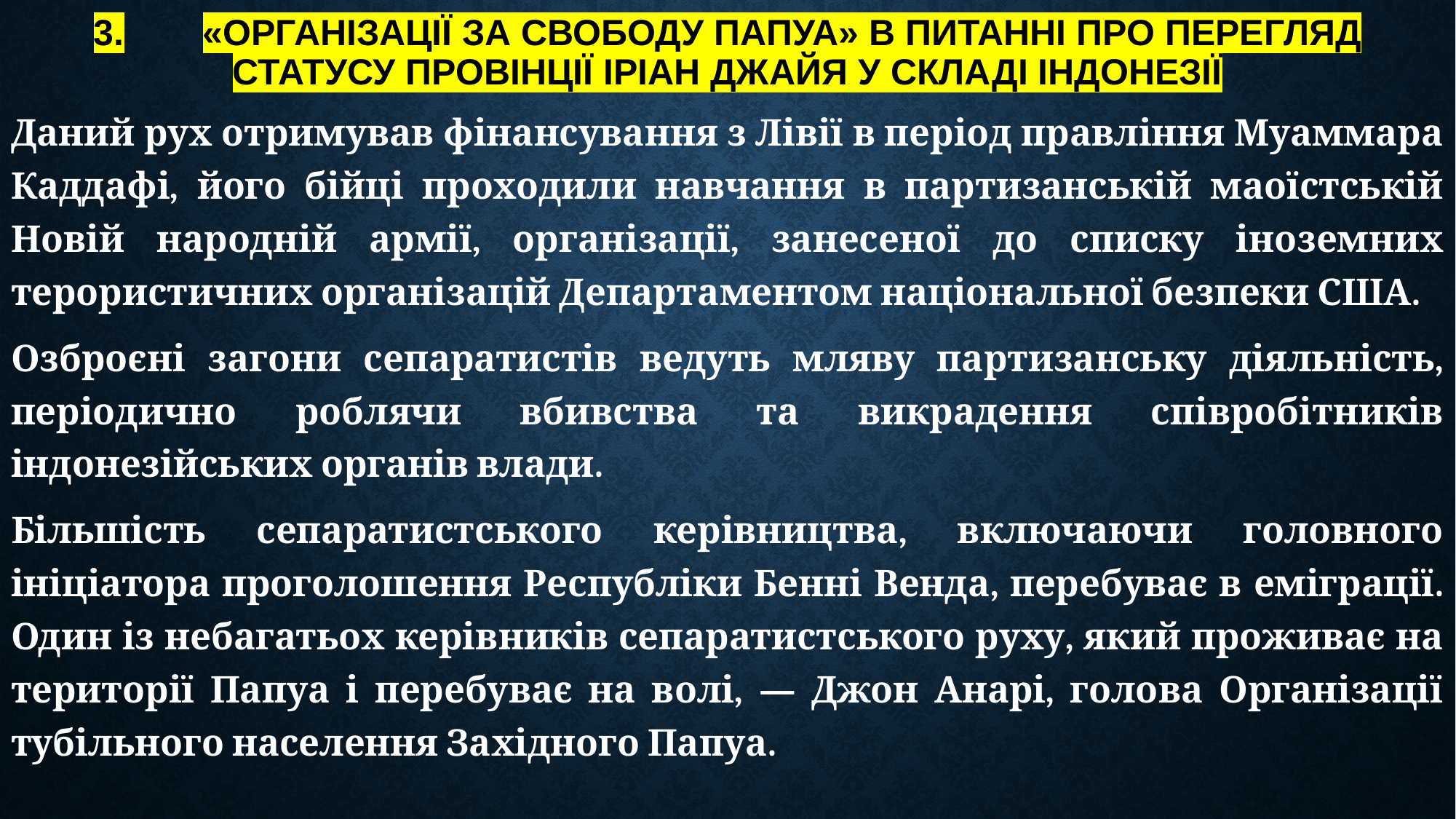

# 3.	«Організації за свободу Папуа» в питанні про перегляд статусу провінції Іріан Джайя у складі Індонезії
Даний рух отримував фінансування з Лівії в період правління Муаммара Каддафі, його бійці проходили навчання в партизанській маоїстській Новій народній армії, організації, занесеної до списку іноземних терористичних організацій Департаментом національної безпеки США.
Озброєні загони сепаратистів ведуть мляву партизанську діяльність, періодично роблячи вбивства та викрадення співробітників індонезійських органів влади.
Більшість сепаратистського керівництва, включаючи головного ініціатора проголошення Республіки Бенні Венда, перебуває в еміграції. Один із небагатьох керівників сепаратистського руху, який проживає на території Папуа і перебуває на волі, — Джон Анарі, голова Організації тубільного населення Західного Папуа.